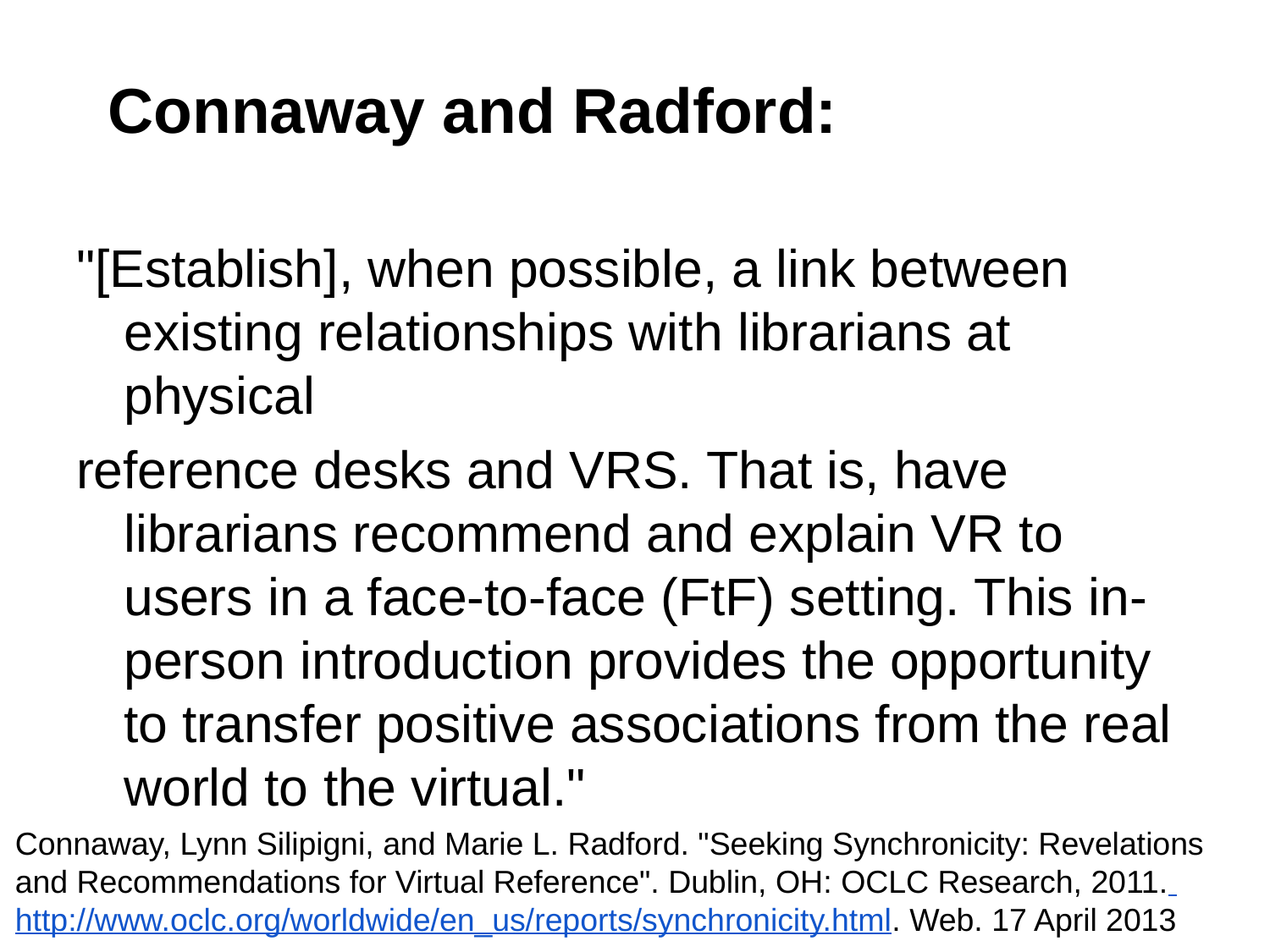

# Connaway and Radford:
"[Establish], when possible, a link between existing relationships with librarians at physical
reference desks and VRS. That is, have librarians recommend and explain VR to users in a face-to-face (FtF) setting. This in-person introduction provides the opportunity to transfer positive associations from the real world to the virtual."

Connaway, Lynn Silipigni, and Marie L. Radford. "Seeking Synchronicity: Revelations and Recommendations for Virtual Reference". Dublin, OH: OCLC Research, 2011. http://www.oclc.org/worldwide/en_us/reports/synchronicity.html. Web. 17 April 2013